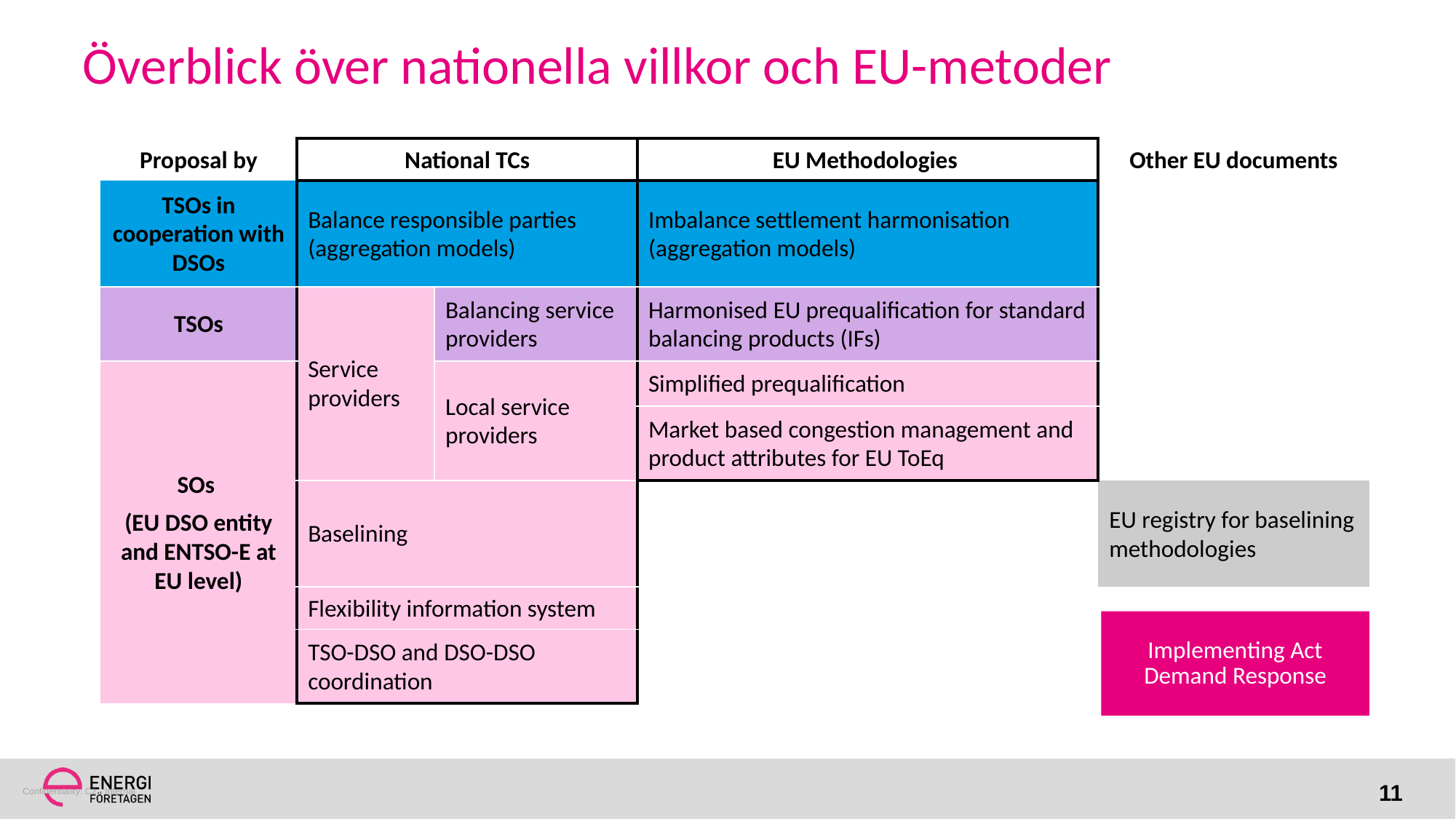

# Överblick över nationella villkor och EU-metoder
| Proposal by | National TCs |  | EU Methodologies | Other EU documents |
| --- | --- | --- | --- | --- |
| TSOs in cooperation with DSOs | Balance responsible parties (aggregation models) |  | Imbalance settlement harmonisation (aggregation models) |  |
| TSOs | Service providers | Balancing service providers | Harmonised EU prequalification for standard balancing products (IFs) |  |
| SOs (EU DSO entity and ENTSO-E at EU level) |  | Local service providers | Simplified prequalification |  |
|  |  |  | Market based congestion management and product attributes for EU ToEq |  |
|  | Baselining |  |  | EU registry for baselining methodologies |
|  | Flexibility information system |  |  |  |
|  | TSO-DSO and DSO-DSO coordination |  |  |  |
Implementing Act Demand Response
11